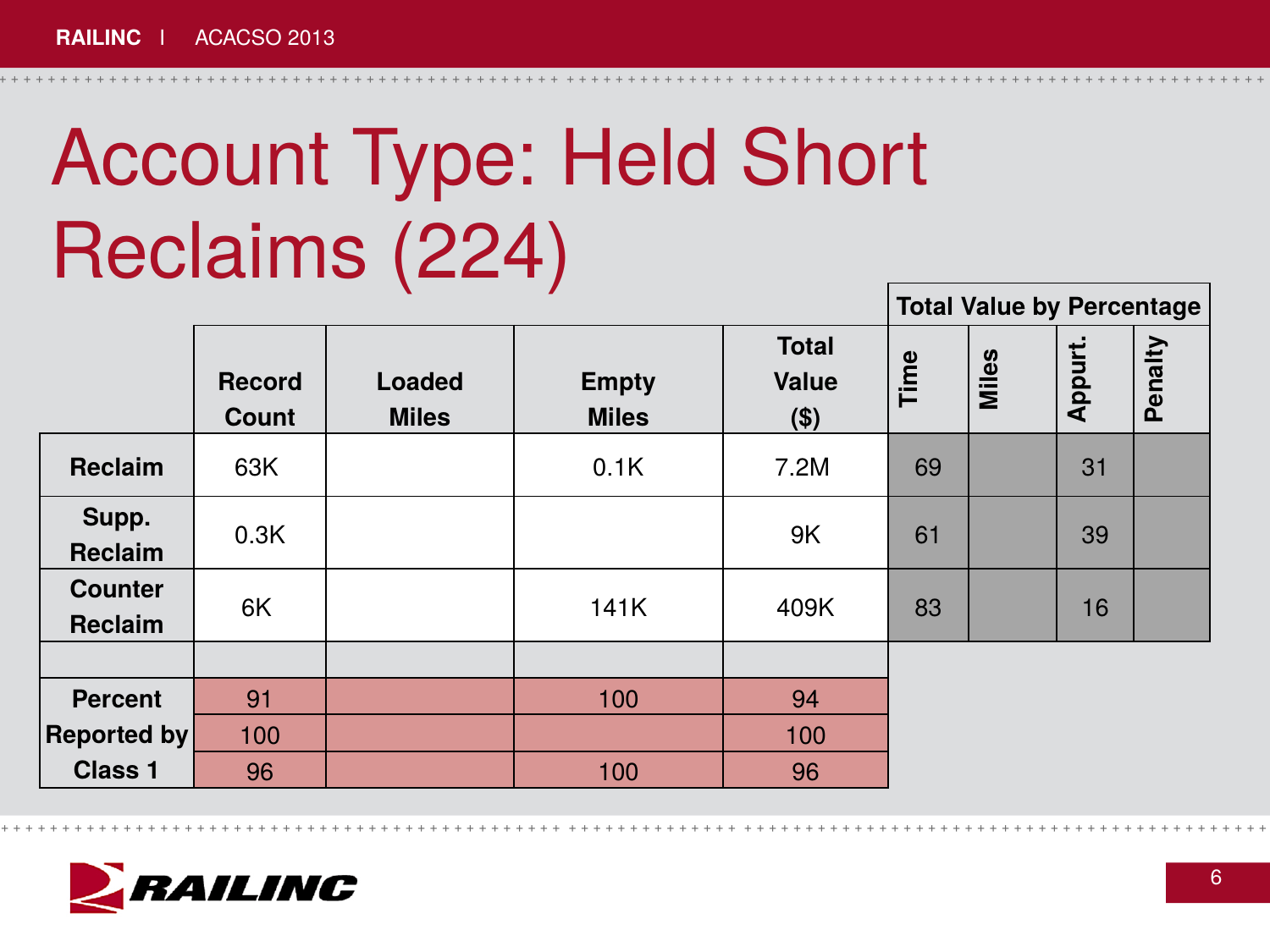

# Account Type: Held Short Reclaims (224)
|  |  |  |  |  | Total Value by Percentage |  |  |  |
| --- | --- | --- | --- | --- | --- | --- | --- | --- |
|  | Record Count | Loaded Miles | Empty Miles | Total Value ($) | Time | Miles | Appurt. | Penalty |
| Reclaim | 63K |  | 0.1K | 7.2M | 69 |  | 31 |  |
| Supp. Reclaim | 0.3K |  |  | 9K | 61 |  | 39 |  |
| Counter Reclaim | 6K |  | 141K | 409K | 83 |  | 16 |  |
|  |  |  |  |  |  |  |  |  |
| Percent Reported by Class 1 | 91 |  | 100 | 94 |  |  |  |  |
|  | 100 |  |  | 100 |  |  |  |  |
|  | 96 |  | 100 | 96 |  |  |  |  |
6